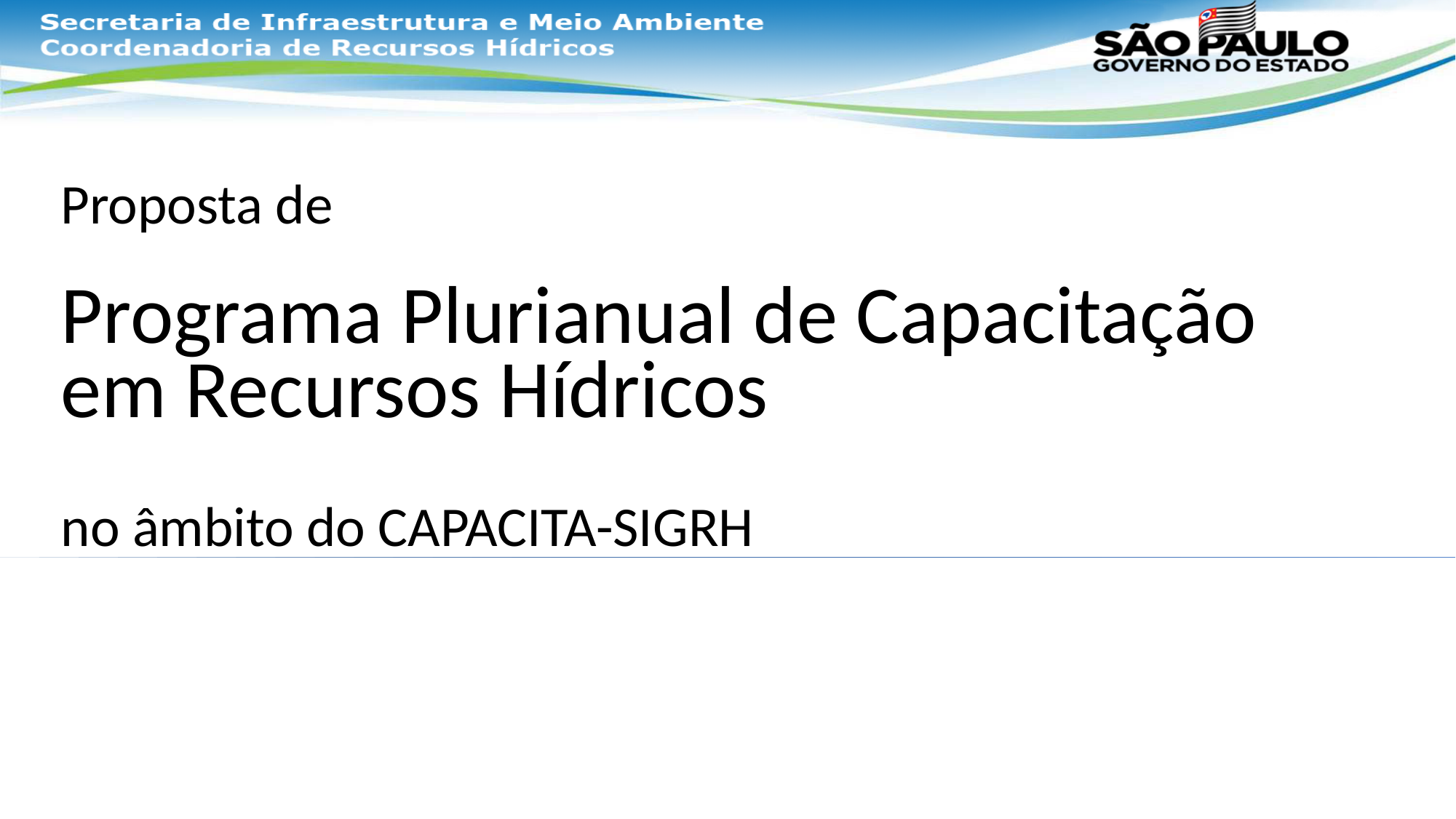

Proposta de
Programa Plurianual de Capacitação
em Recursos Hídricos
no âmbito do CAPACITA-SIGRH